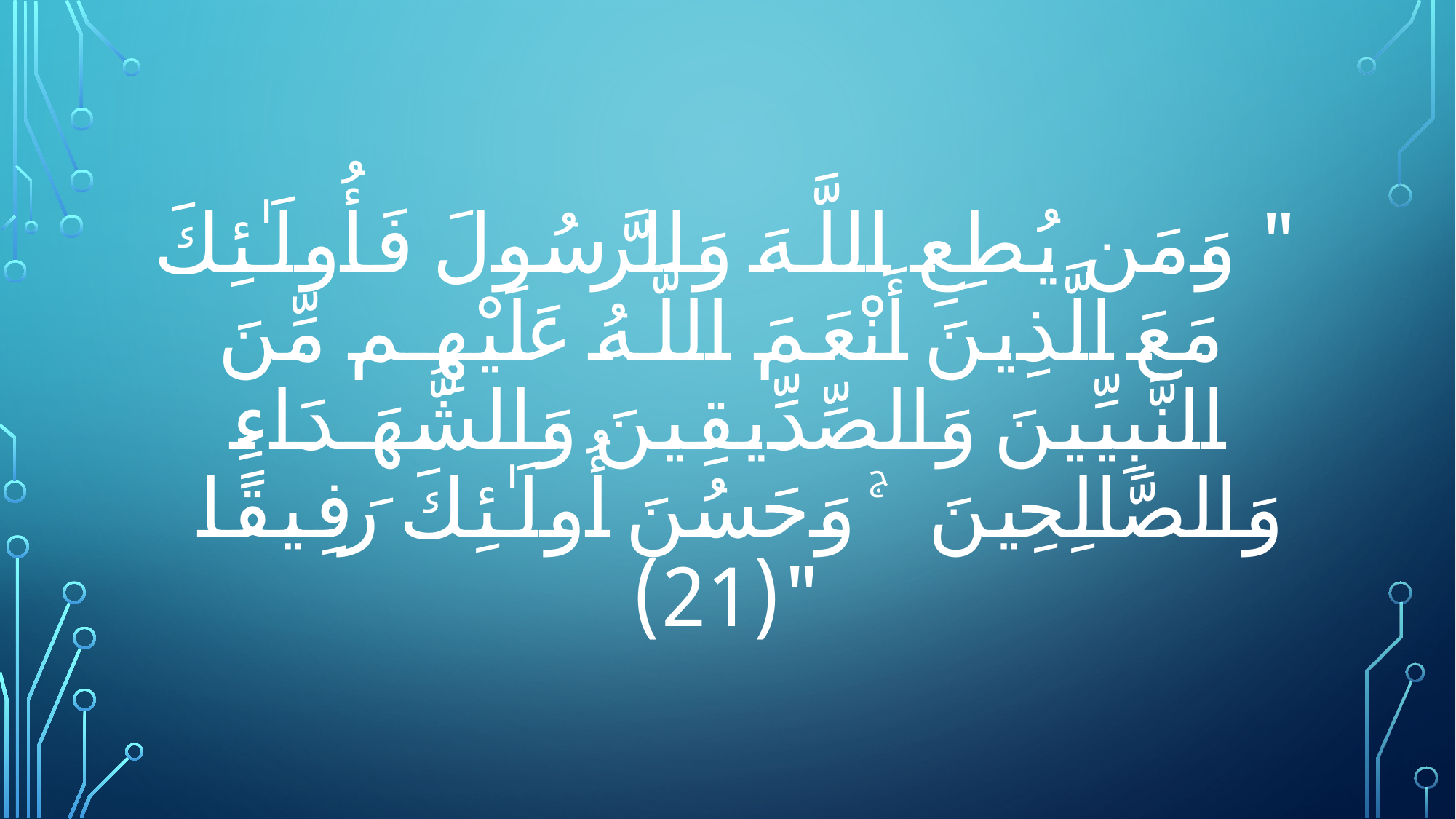

# " وَمَن يُطِعِ اللَّـهَ وَالرَّ‌سُولَ فَأُولَـٰئِكَ مَعَ الَّذِينَ أَنْعَمَ اللَّـهُ عَلَيْهِم مِّنَ النَّبِيِّينَ وَالصِّدِّيقِينَ وَالشُّهَدَاءِ وَالصَّالِحِينَ ۚ وَحَسُنَ أُولَـٰئِكَ رَ‌فِيقًا "(21)